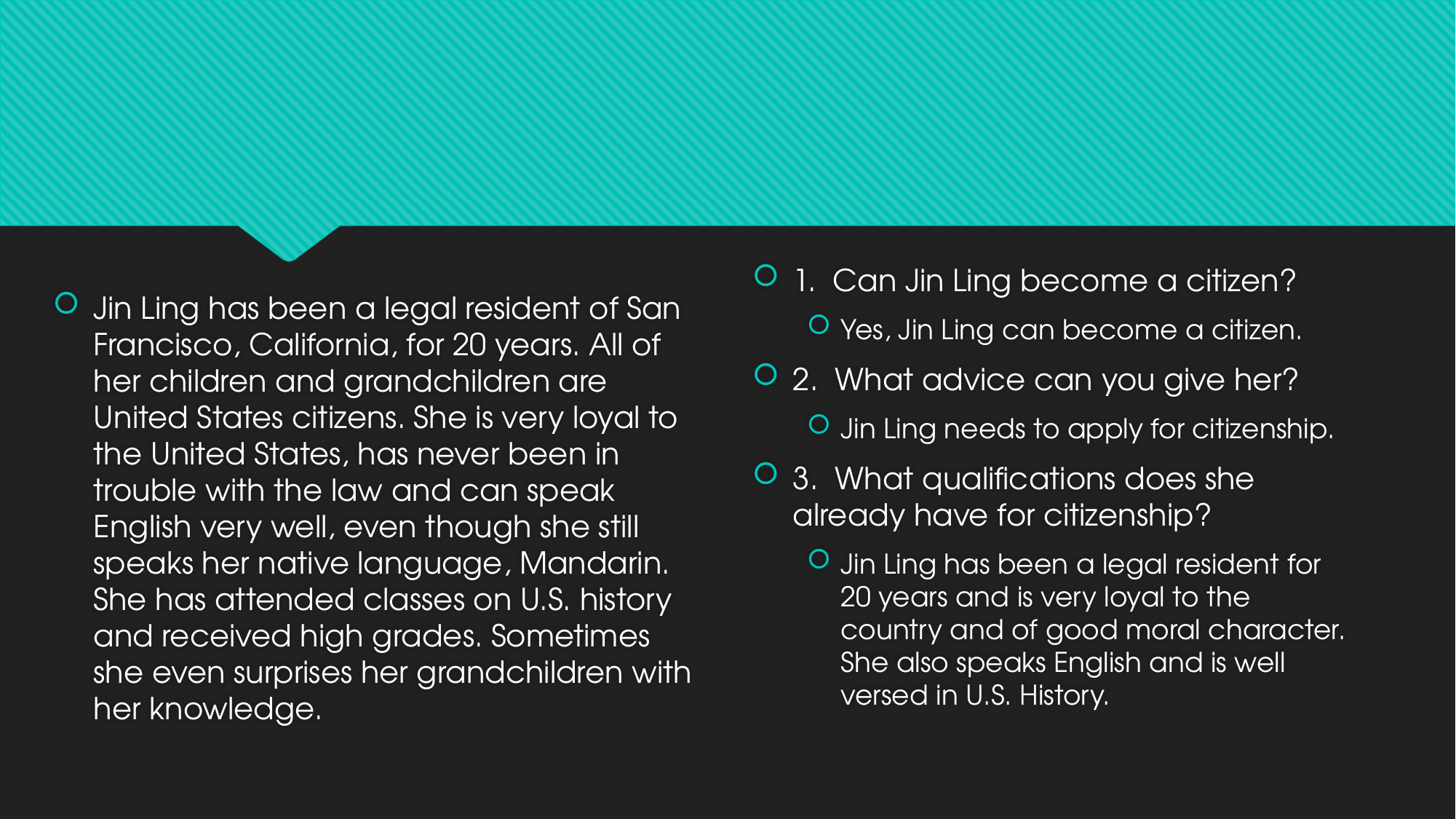

#
Jin Ling has been a legal resident of San Francisco, California, for 20 years. All of her children and grandchildren are United States citizens. She is very loyal to the United States, has never been in trouble with the law and can speak English very well, even though she still speaks her native language, Mandarin. She has attended classes on U.S. history and received high grades. Sometimes she even surprises her grandchildren with her knowledge.

1.  Can Jin Ling become a citizen?
Yes, Jin Ling can become a citizen.
2.  What advice can you give her?
Jin Ling needs to apply for citizenship.
3.  What qualifications does she already have for citizenship?
Jin Ling has been a legal resident for 20 years and is very loyal to the country and of good moral character. She also speaks English and is well versed in U.S. History.